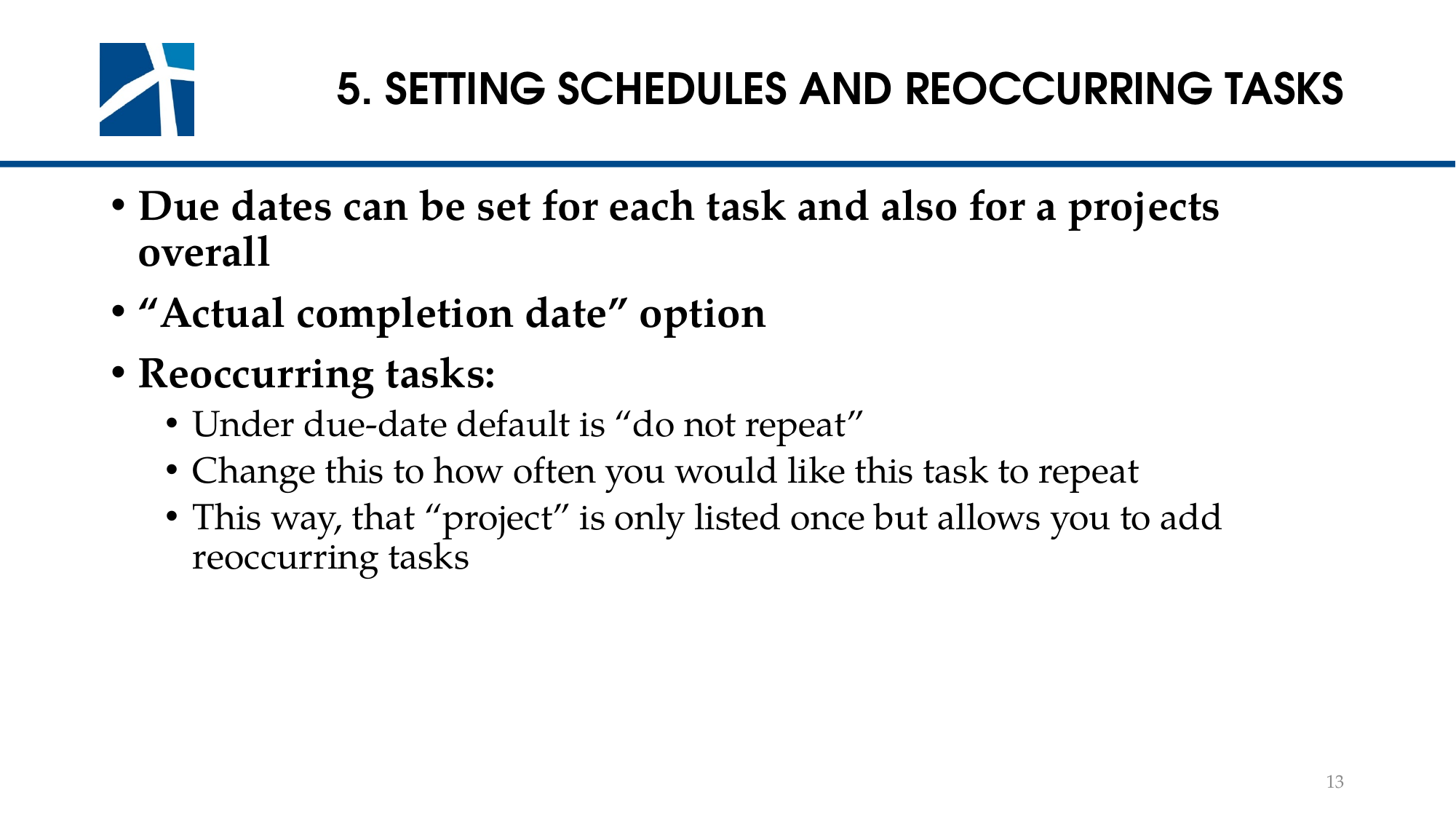

# 5. Setting Schedules and Reoccurring Tasks
Due dates can be set for each task and also for a projects overall
“Actual completion date” option
Reoccurring tasks:
Under due-date default is “do not repeat”
Change this to how often you would like this task to repeat
This way, that “project” is only listed once but allows you to add reoccurring tasks

13